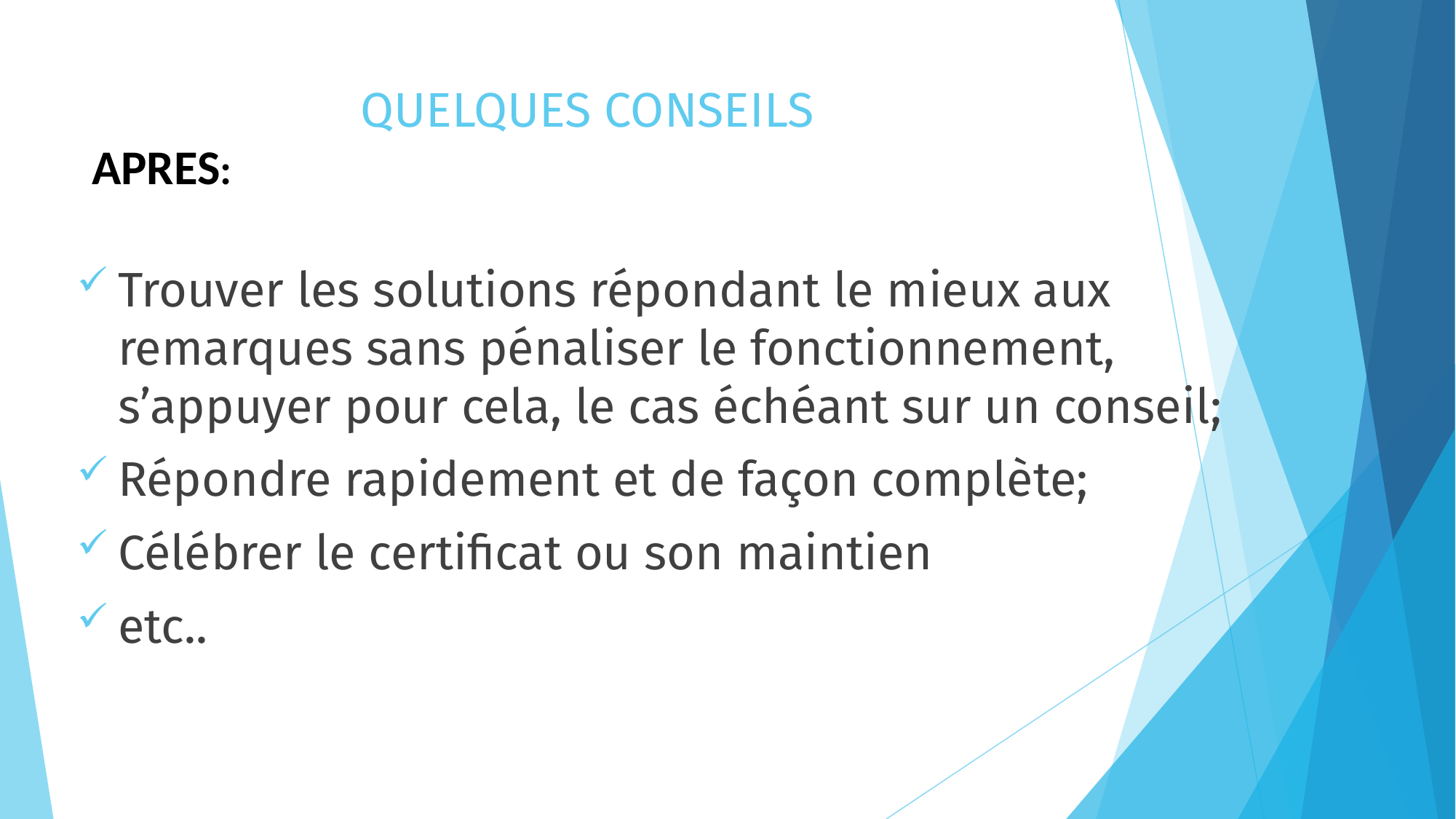

# QUELQUES CONSEILS
APRES:
Trouver les solutions répondant le mieux aux remarques sans pénaliser le fonctionnement, s’appuyer pour cela, le cas échéant sur un conseil;
Répondre rapidement et de façon complète;
Célébrer le certificat ou son maintien
etc..